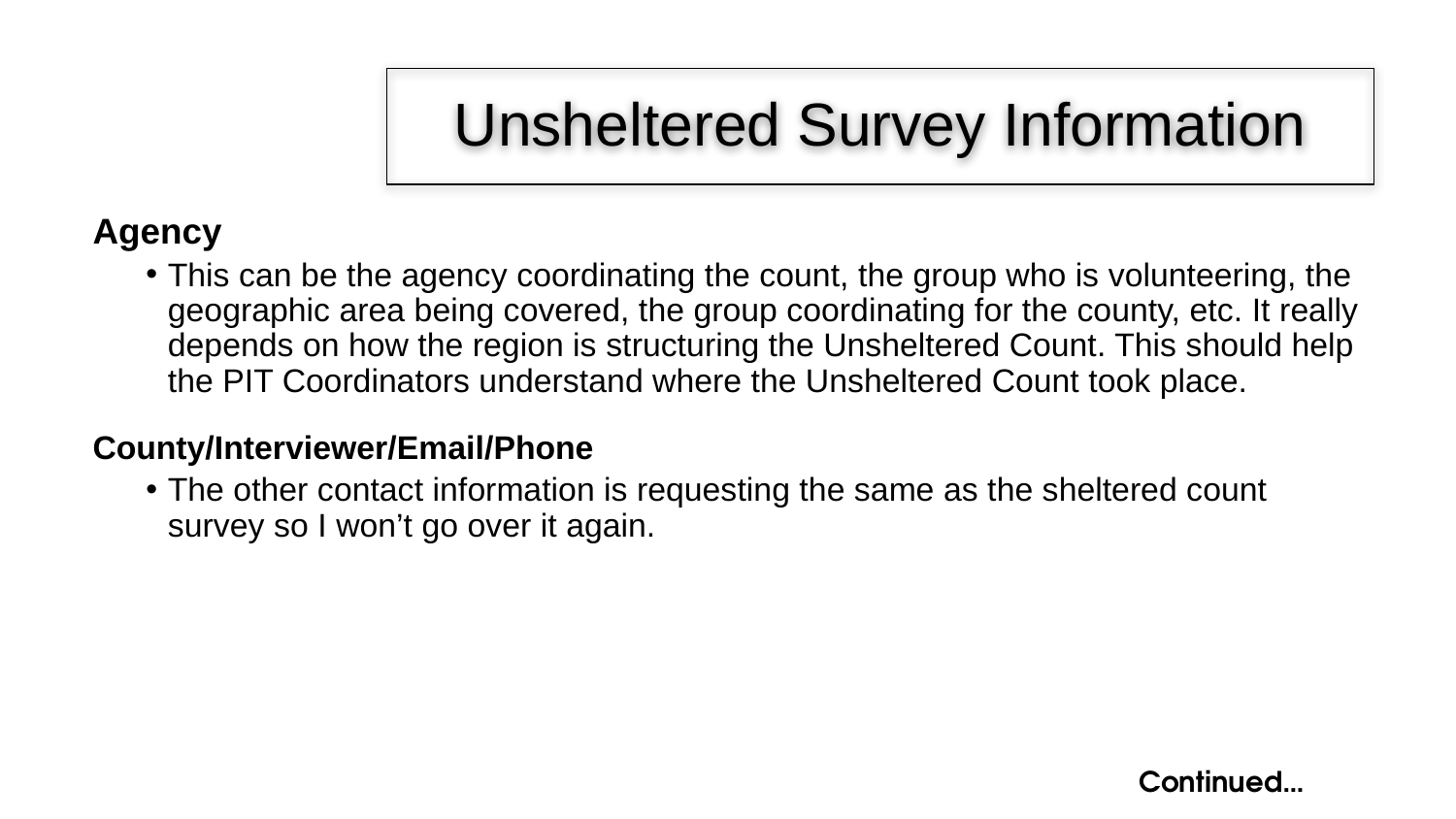

# Unsheltered Survey Information
Agency
This can be the agency coordinating the count, the group who is volunteering, the geographic area being covered, the group coordinating for the county, etc. It really depends on how the region is structuring the Unsheltered Count. This should help the PIT Coordinators understand where the Unsheltered Count took place.

County/Interviewer/Email/Phone
The other contact information is requesting the same as the sheltered count survey so I won’t go over it again.

Continued…